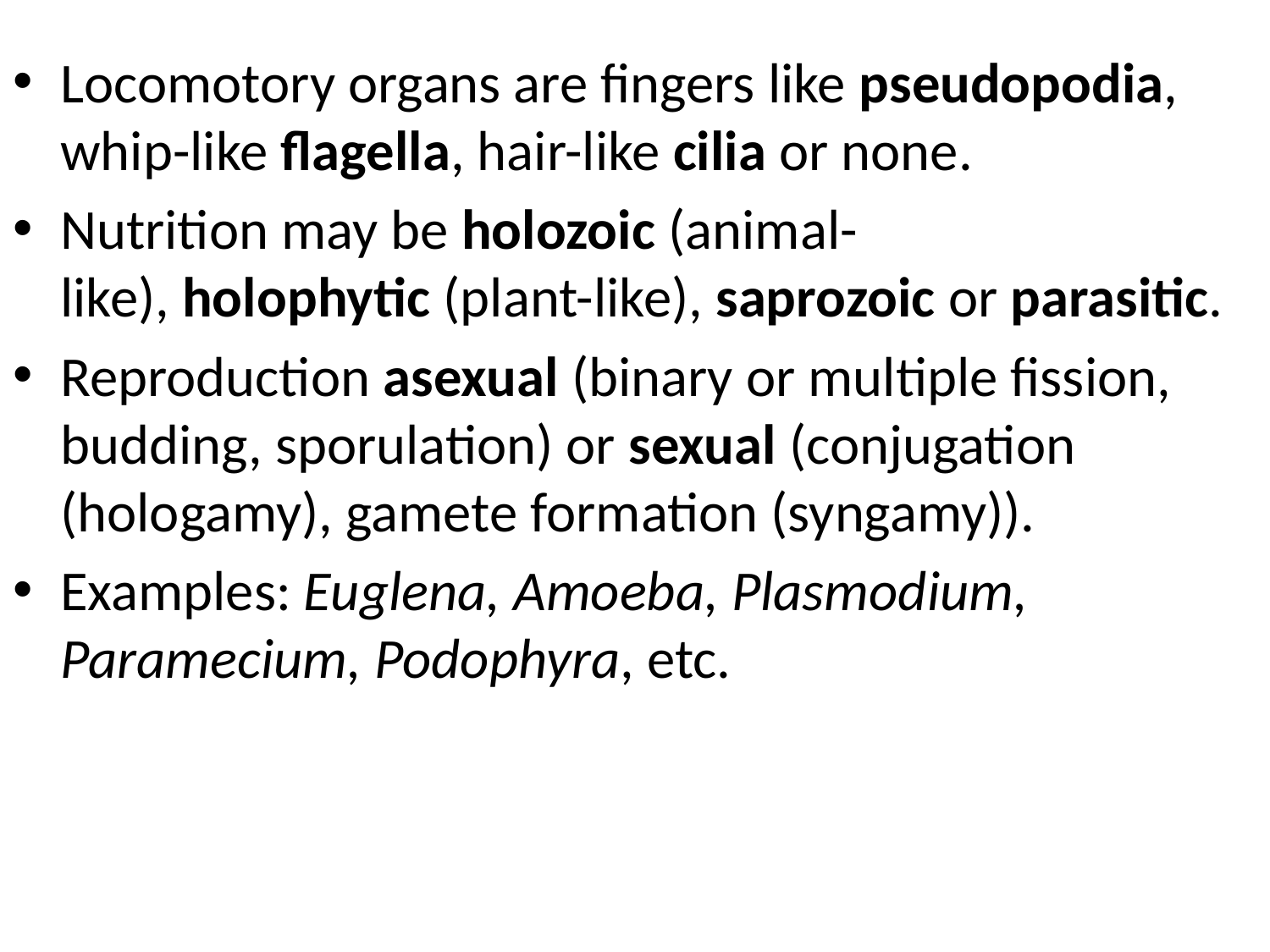

Locomotory organs are fingers like pseudopodia, whip-like flagella, hair-like cilia or none.
Nutrition may be holozoic (animal-like), holophytic (plant-like), saprozoic or parasitic.
Reproduction asexual (binary or multiple fission, budding, sporulation) or sexual (conjugation (hologamy), gamete formation (syngamy)).
Examples: Euglena, Amoeba, Plasmodium, Paramecium, Podophyra, etc.